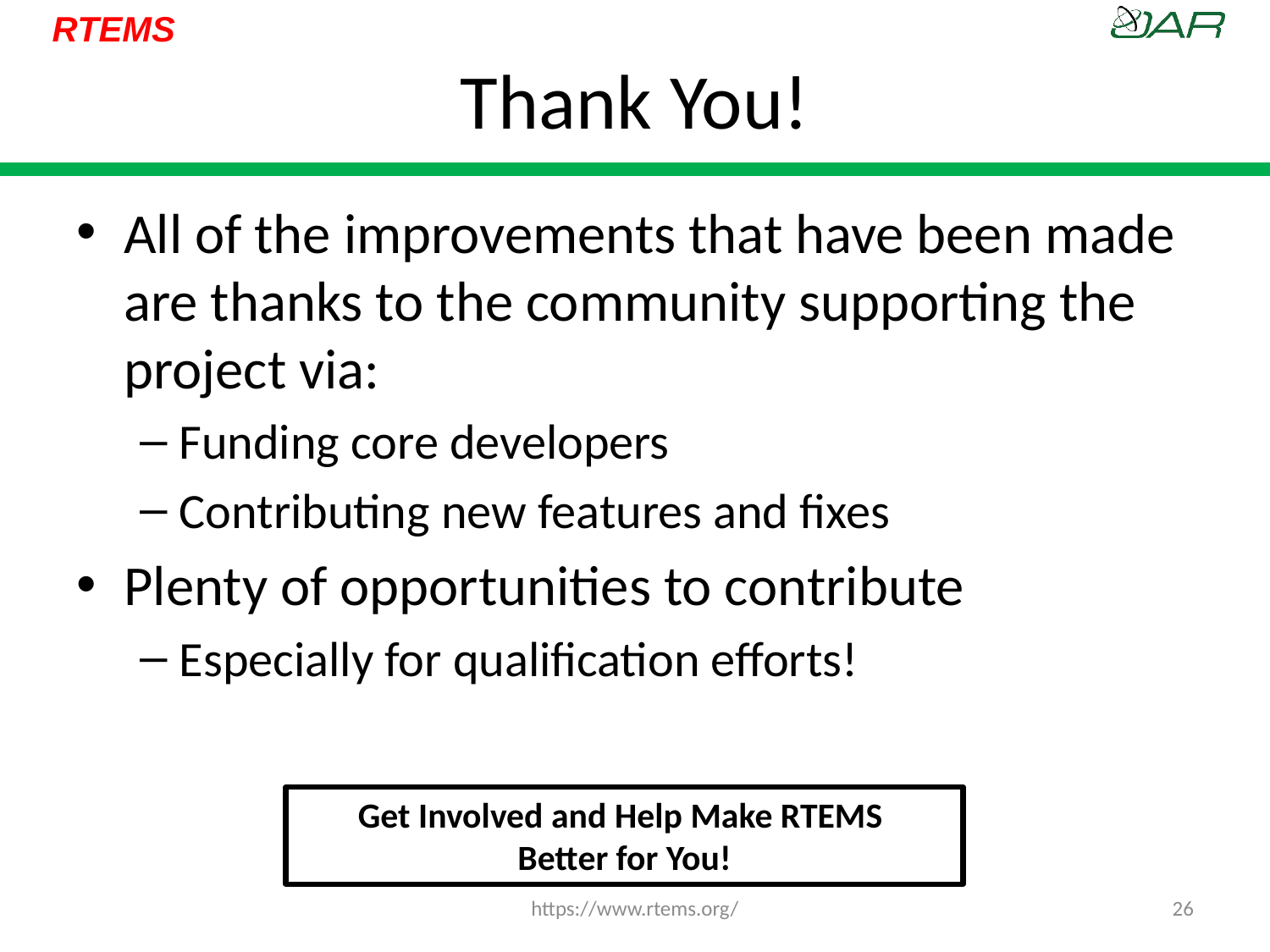

# Thank You!
All of the improvements that have been made are thanks to the community supporting the project via:
Funding core developers
Contributing new features and fixes
Plenty of opportunities to contribute
Especially for qualification efforts!
Get Involved and Help Make RTEMS
Better for You!
https://www.rtems.org/
26